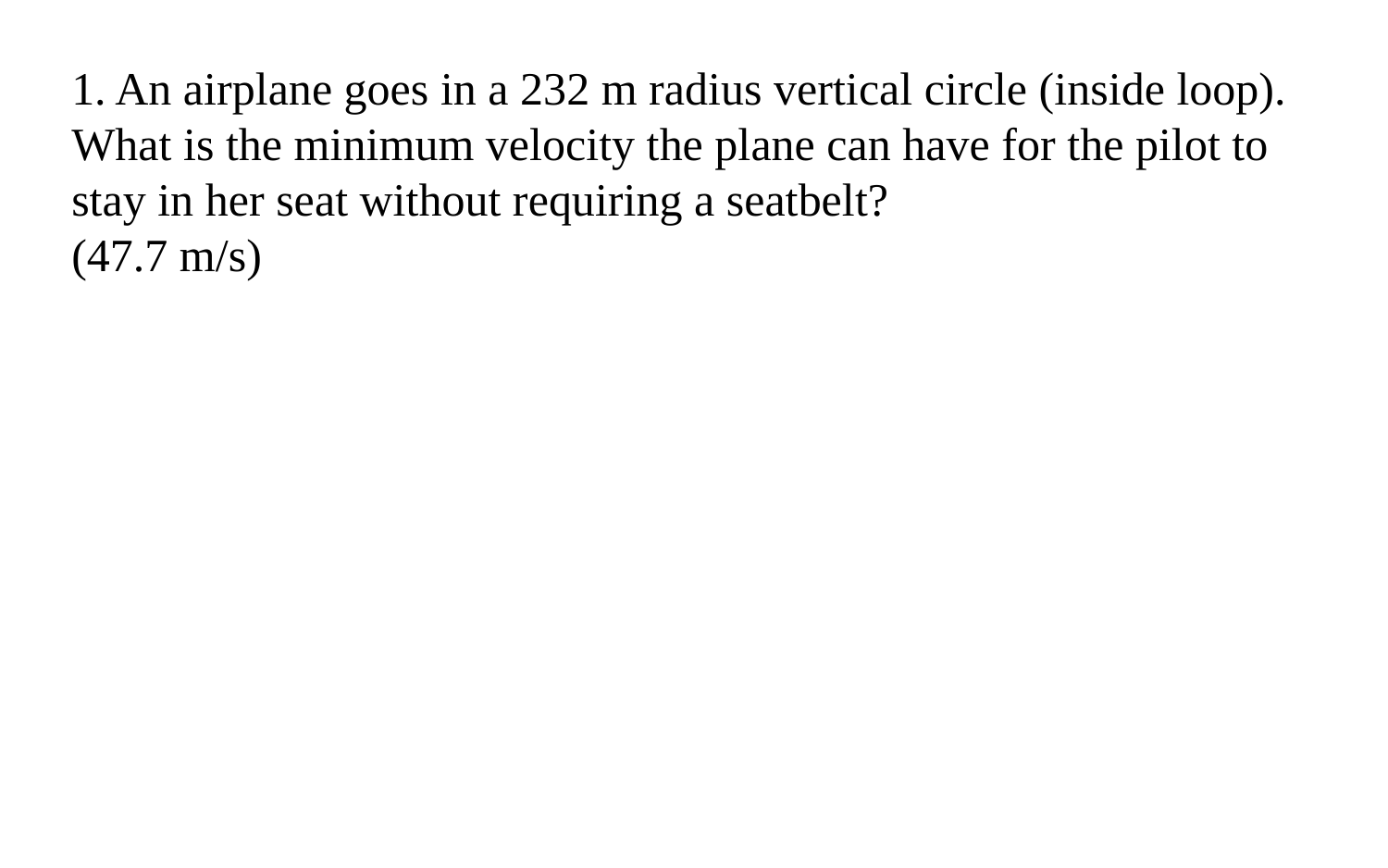

1. An airplane goes in a 232 m radius vertical circle (inside loop).  What is the minimum velocity the plane can have for the pilot to stay in her seat without requiring a seatbelt?
(47.7 m/s)